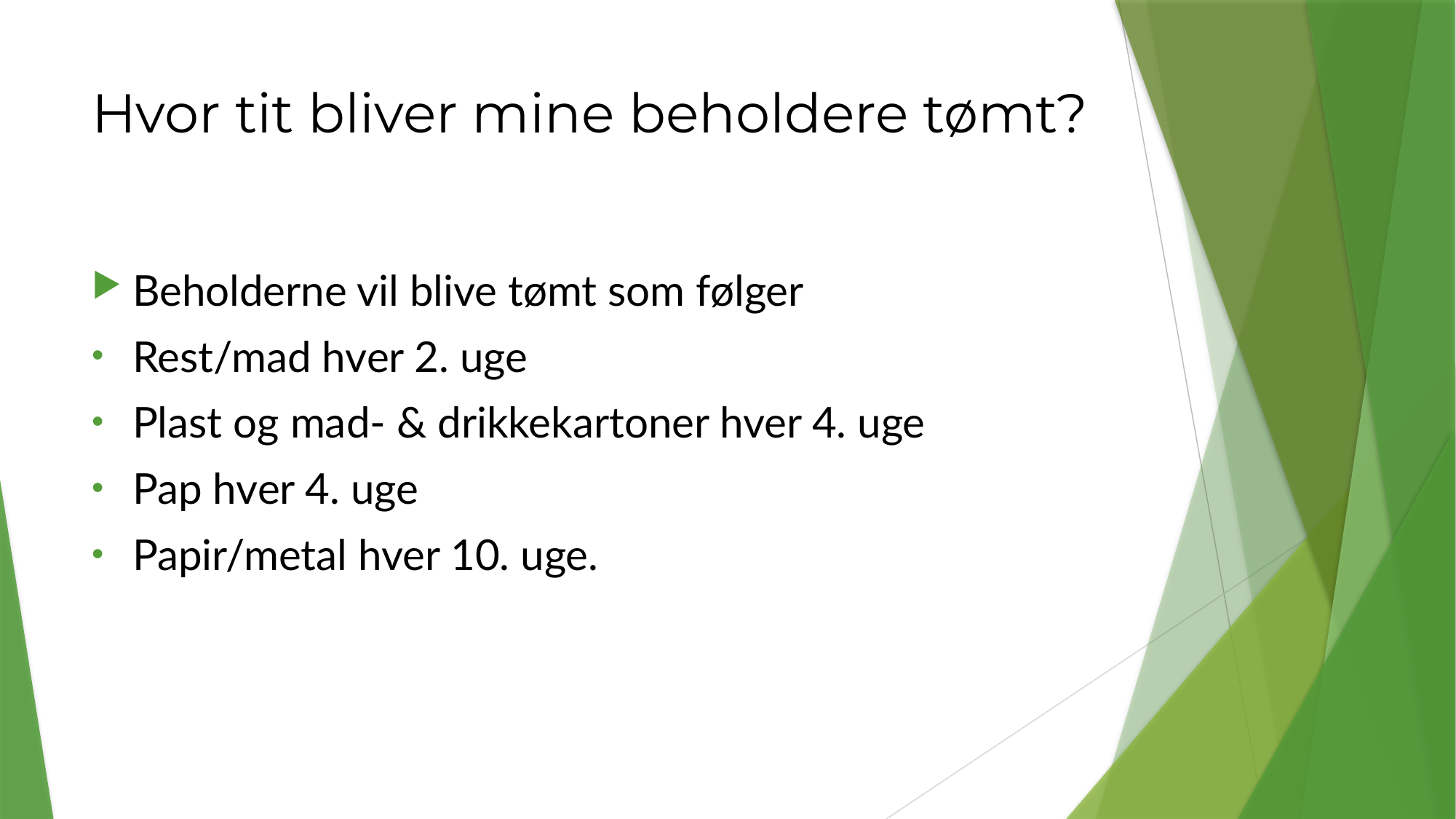

# Hvor tit bliver mine beholdere tømt?
Beholderne vil blive tømt som følger
Rest/mad hver 2. uge
Plast og mad- & drikkekartoner hver 4. uge
Pap hver 4. uge
Papir/metal hver 10. uge.